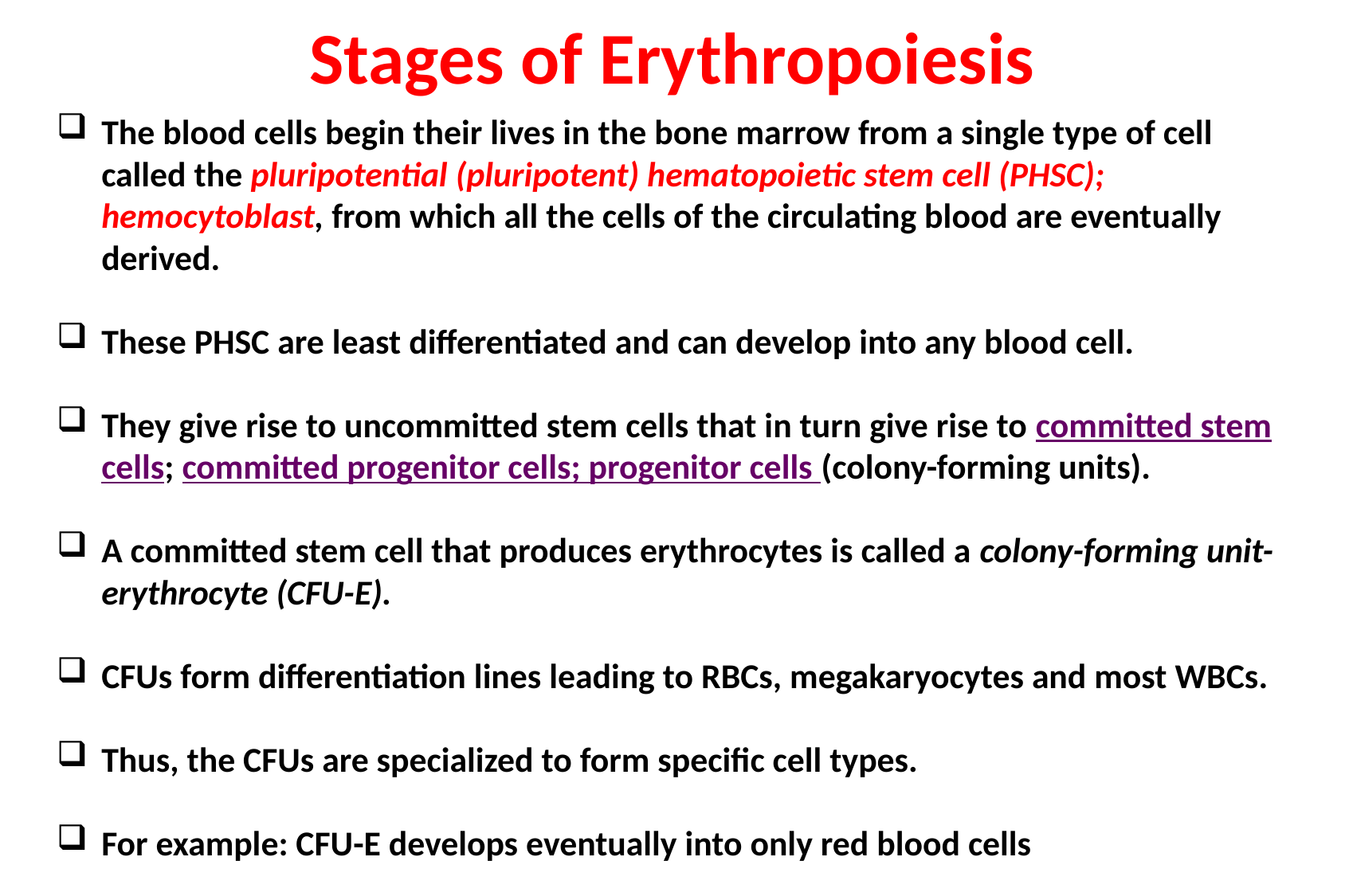

Stages of Erythropoiesis
The blood cells begin their lives in the bone marrow from a single type of cell called the pluripotential (pluripotent) hematopoietic stem cell (PHSC); hemocytoblast, from which all the cells of the circulating blood are eventually derived.

These PHSC are least differentiated and can develop into any blood cell.

They give rise to uncommitted stem cells that in turn give rise to committed stem cells; committed progenitor cells; progenitor cells (colony-forming units).

A committed stem cell that produces erythrocytes is called a colony-forming unit-erythrocyte (CFU-E).

CFUs form differentiation lines leading to RBCs, megakaryocytes and most WBCs.

Thus, the CFUs are specialized to form specific cell types.

For example: CFU-E develops eventually into only red blood cells